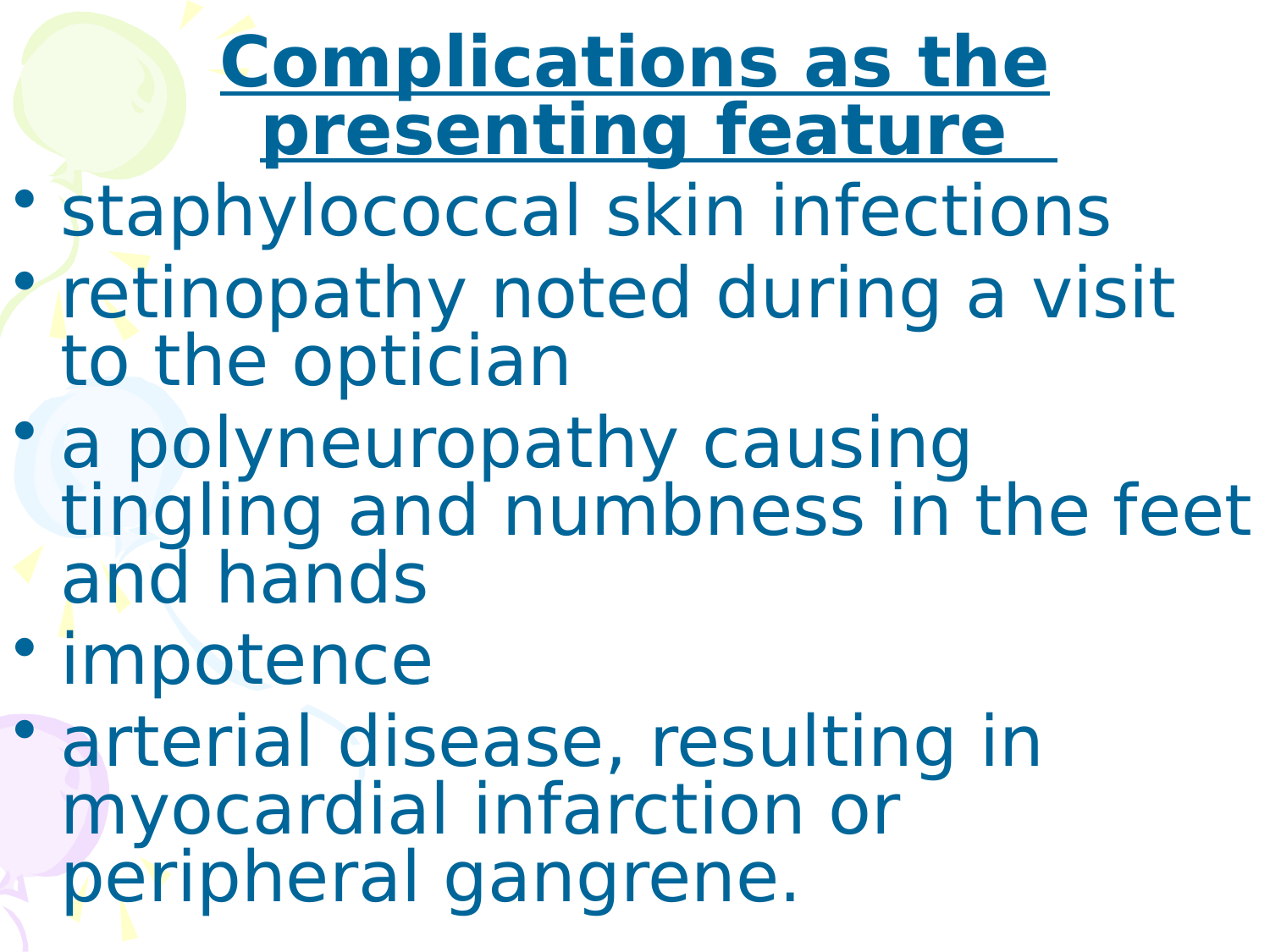

Complications as the presenting feature
staphylococcal skin infections
retinopathy noted during a visit to the optician
a polyneuropathy causing tingling and numbness in the feet and hands
impotence
arterial disease, resulting in myocardial infarction or peripheral gangrene.